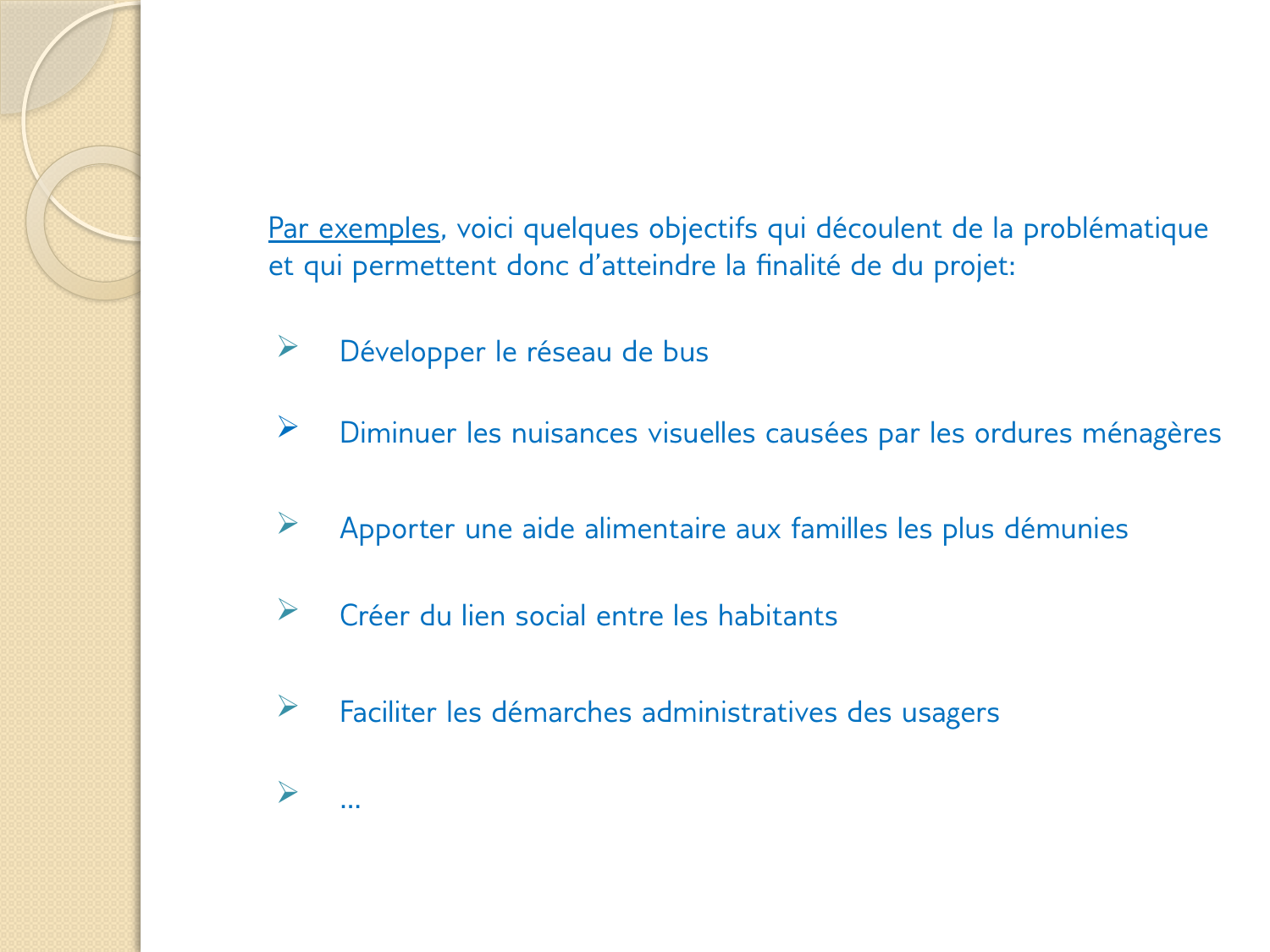

Par exemples, voici quelques objectifs qui découlent de la problématique et qui permettent donc d’atteindre la finalité de du projet:

Développer le réseau de bus

Diminuer les nuisances visuelles causées par les ordures ménagères

Apporter une aide alimentaire aux familles les plus démunies

Créer du lien social entre les habitants

Faciliter les démarches administratives des usagers

…